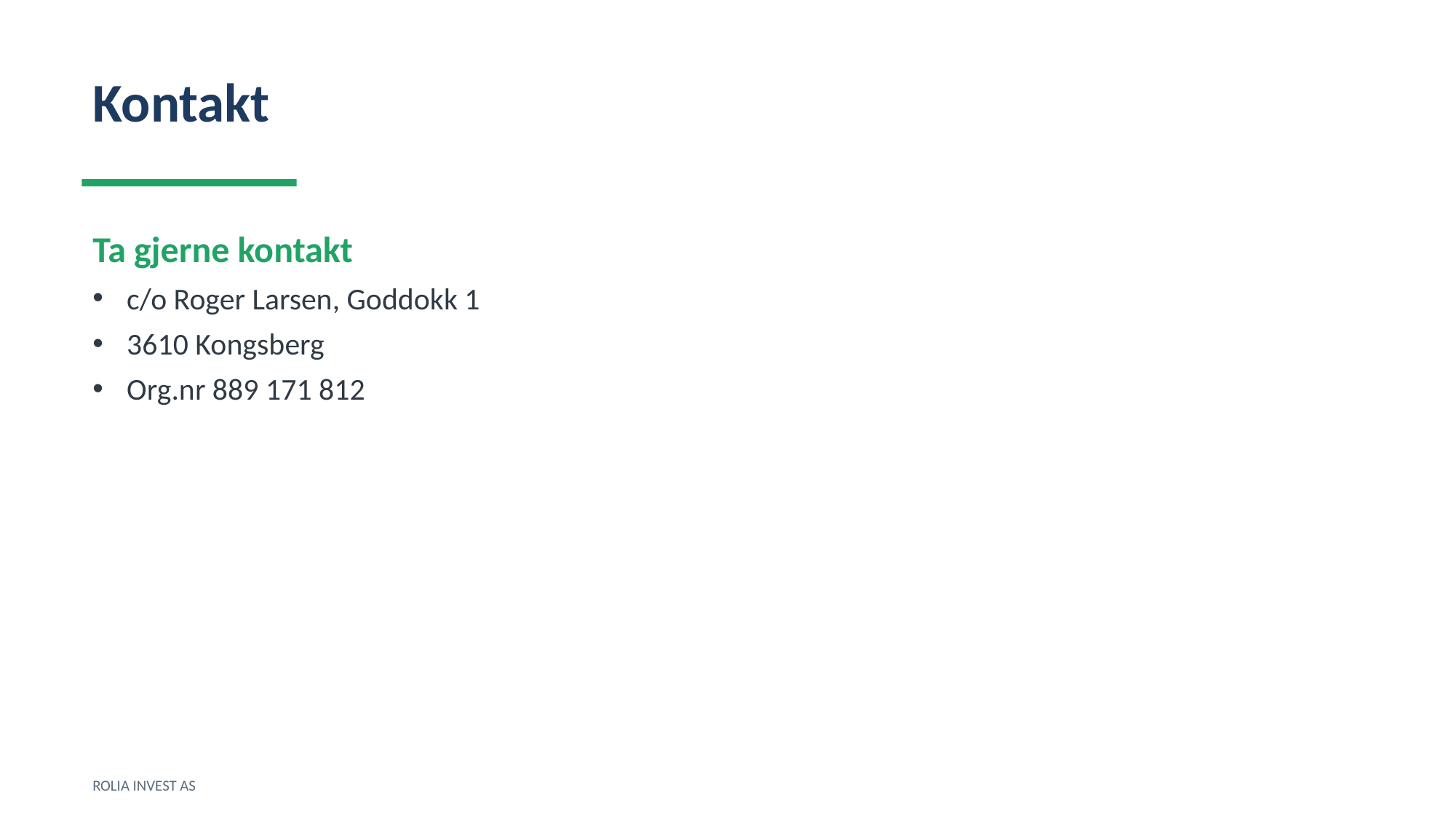

Kontakt

Ta gjerne kontakt
c/o Roger Larsen, Goddokk 1
3610 Kongsberg
Org.nr 889 171 812
ROLIA INVEST AS